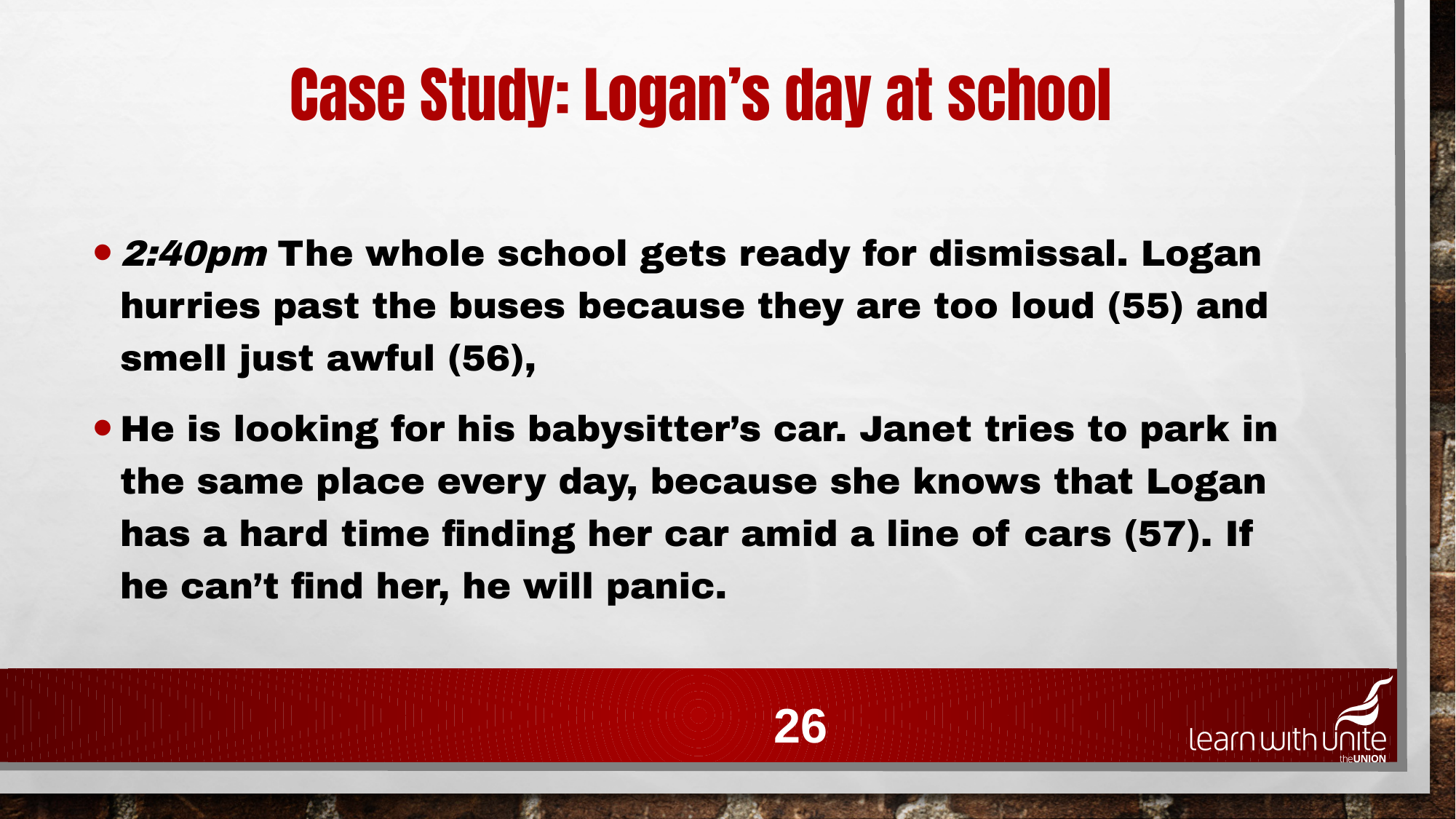

Case Study: Logan’s day at school
2:40pm The whole school gets ready for dismissal. Logan hurries past the buses because they are too loud (55) and smell just awful (56),
He is looking for his babysitter’s car. Janet tries to park in the same place every day, because she knows that Logan has a hard time finding her car amid a line of cars (57). If he can’t find her, he will panic.